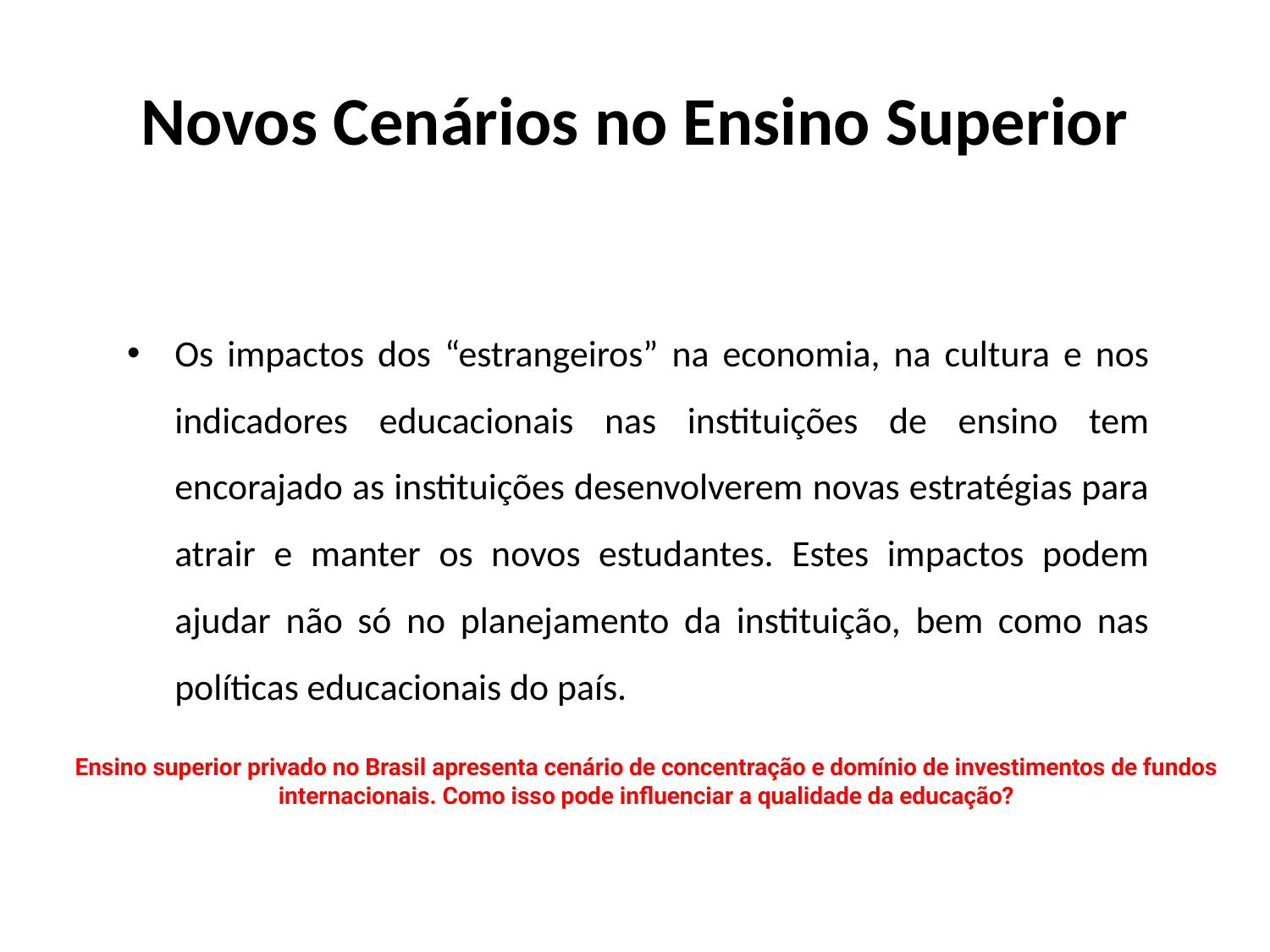

# Novos Cenários no Ensino Superior
Os impactos dos “estrangeiros” na economia, na cultura e nos indicadores educacionais nas instituições de ensino tem encorajado as instituições desenvolverem novas estratégias para atrair e manter os novos estudantes. Estes impactos podem ajudar não só no planejamento da instituição, bem como nas políticas educacionais do país.
Ensino superior privado no Brasil apresenta cenário de concentração e domínio de investimentos de fundos internacionais. Como isso pode influenciar a qualidade da educação?